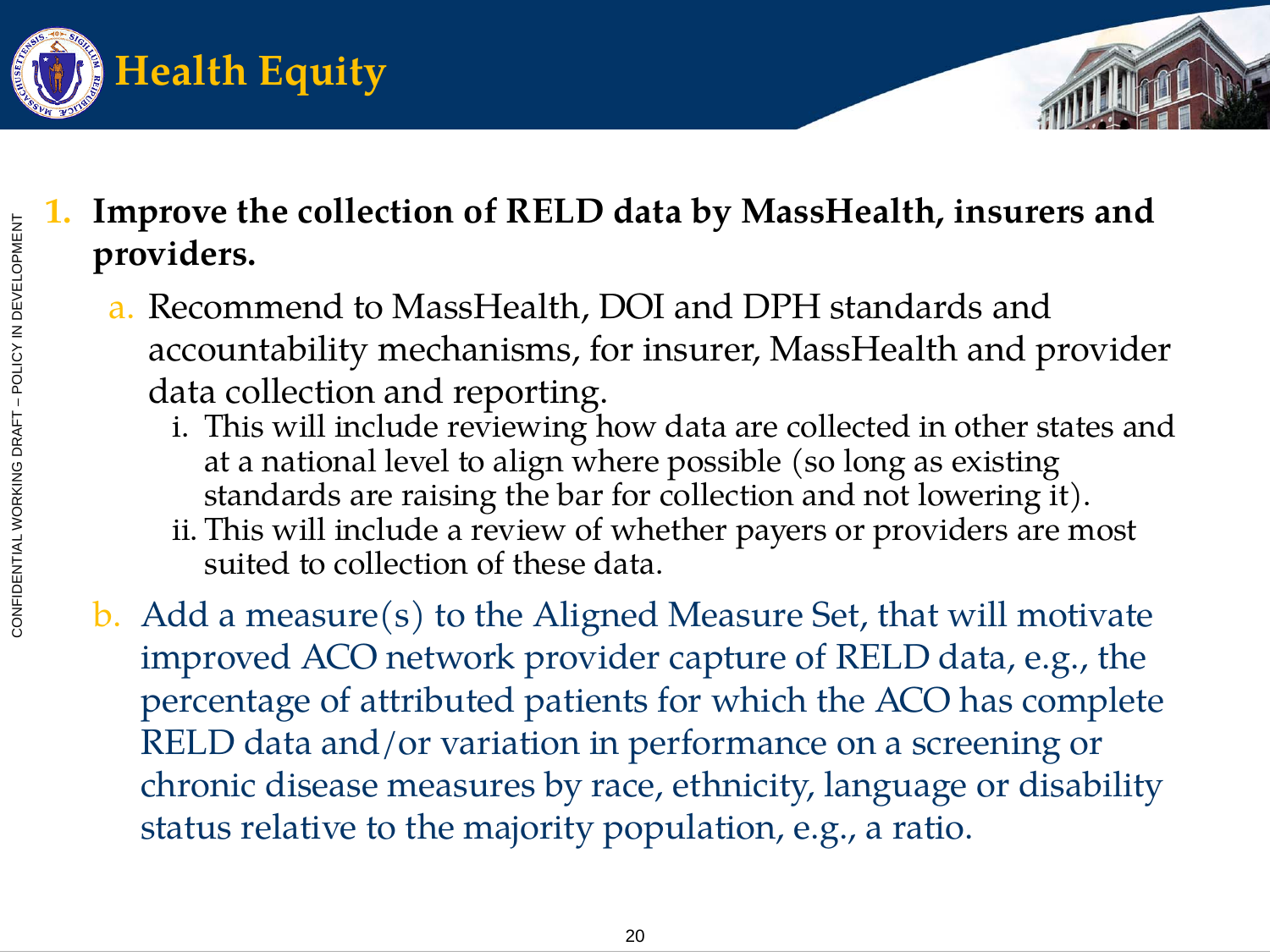

# Health Equity
Improve the collection of RELD data by MassHealth, insurers and providers.
Recommend to MassHealth, DOI and DPH standards and accountability mechanisms, for insurer, MassHealth and provider data collection and reporting.
This will include reviewing how data are collected in other states and at a national level to align where possible (so long as existing standards are raising the bar for collection and not lowering it).
This will include a review of whether payers or providers are most suited to collection of these data.
Add a measure(s) to the Aligned Measure Set, that will motivate improved ACO network provider capture of RELD data, e.g., the percentage of attributed patients for which the ACO has complete RELD data and/or variation in performance on a screening or chronic disease measures by race, ethnicity, language or disability status relative to the majority population, e.g., a ratio.